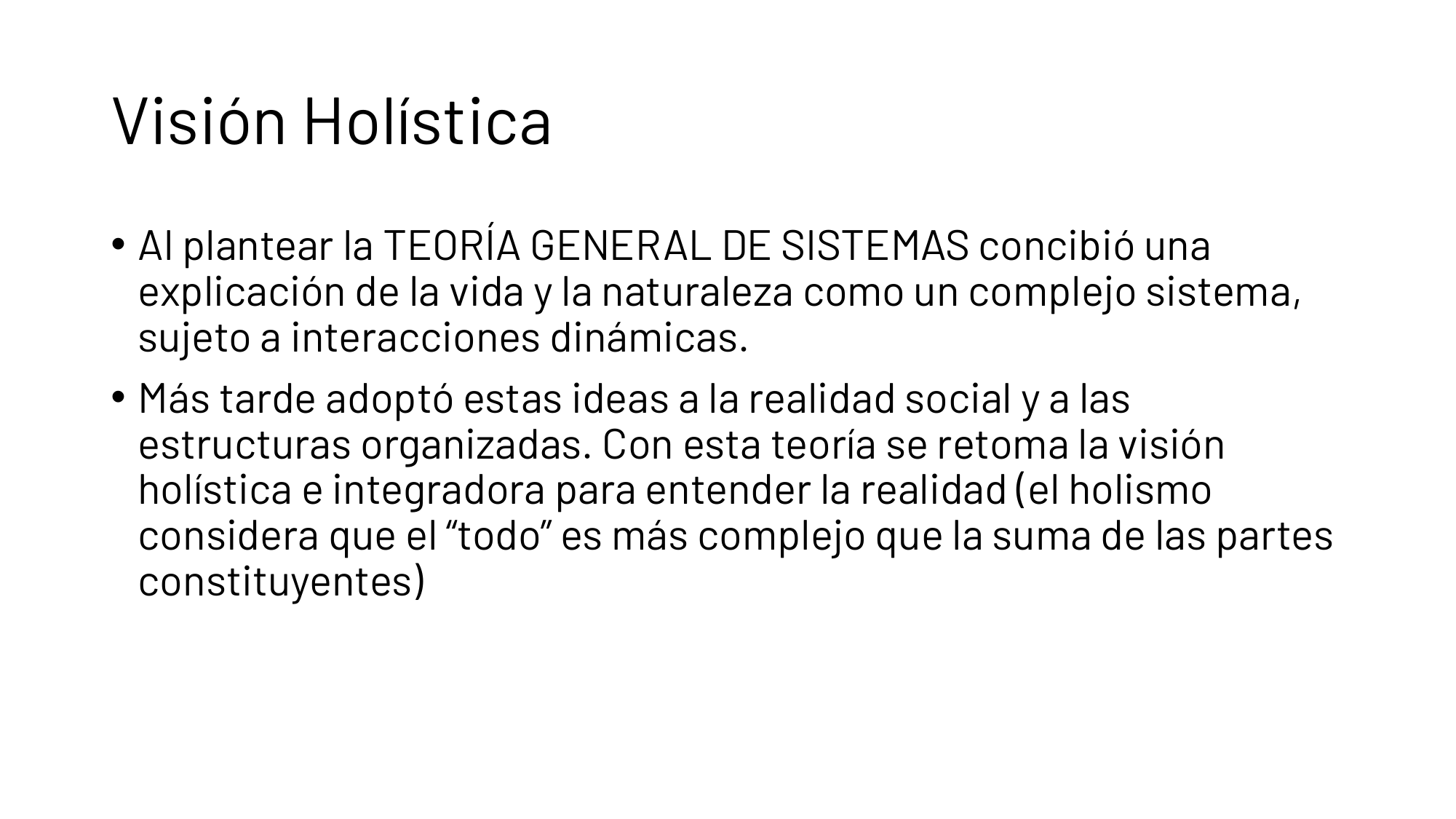

# Visión Holística
Al plantear la TEORÍA GENERAL DE SISTEMAS concibió una explicación de la vida y la naturaleza como un complejo sistema, sujeto a interacciones dinámicas.
Más tarde adoptó estas ideas a la realidad social y a las estructuras organizadas. Con esta teoría se retoma la visión holística e integradora para entender la realidad (el holismo considera que el “todo” es más complejo que la suma de las partes constituyentes)